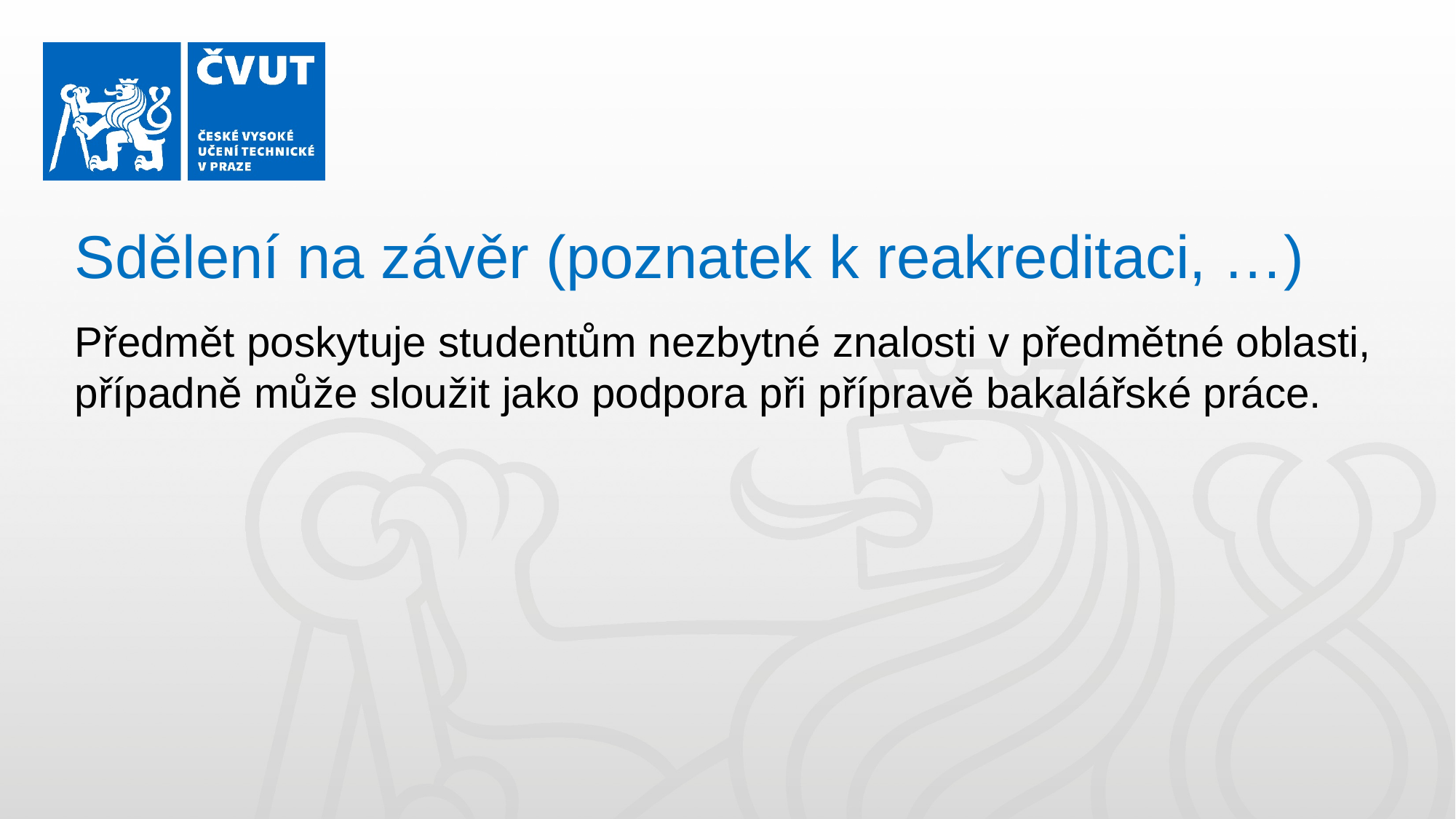

Sdělení na závěr (poznatek k reakreditaci, …)
Předmět poskytuje studentům nezbytné znalosti v předmětné oblasti, případně může sloužit jako podpora při přípravě bakalářské práce.